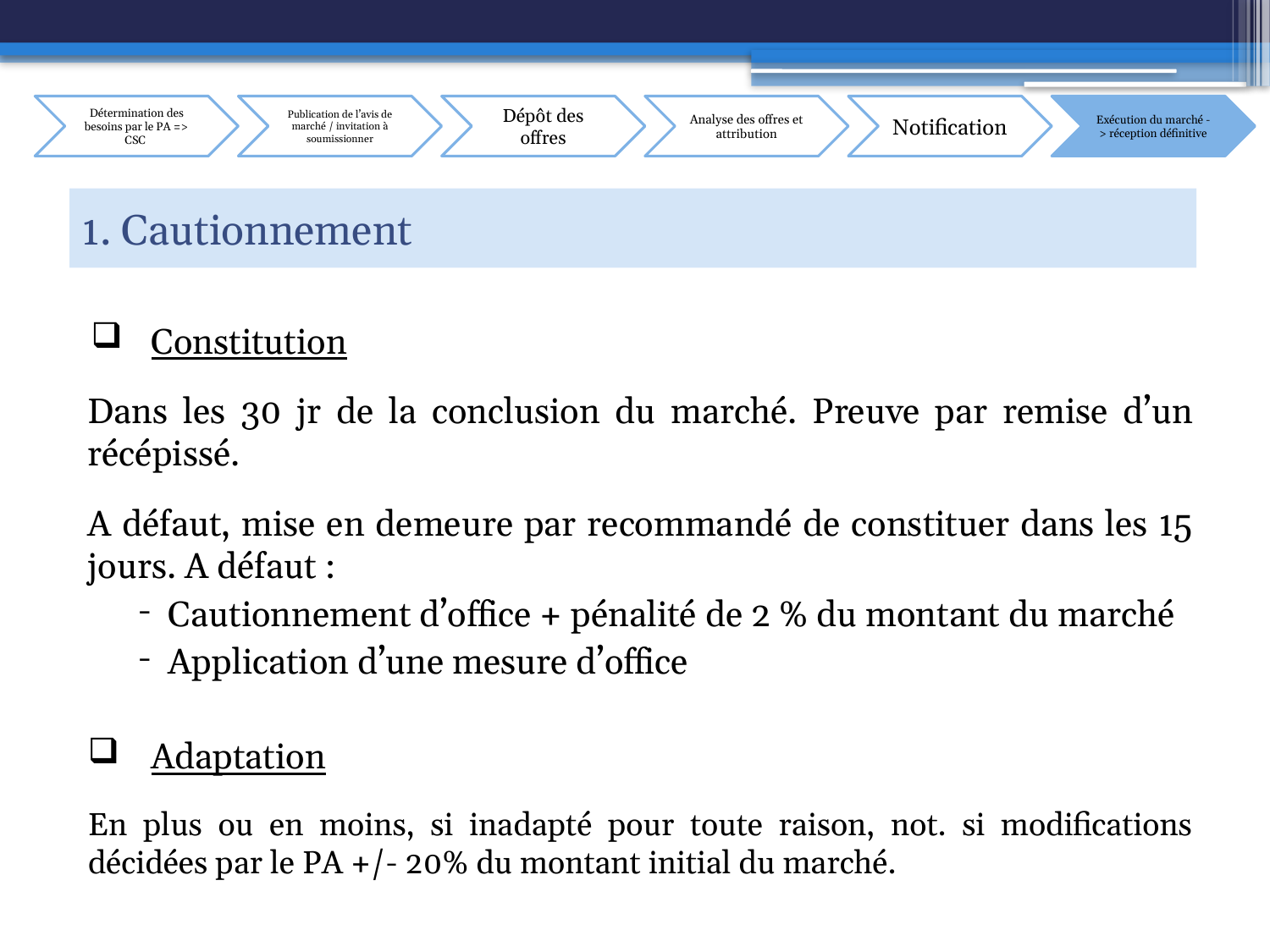

Détermination des besoins par le PA => CSC
Publication de l’avis de marché / invitation à soumissionner
Dépôt des offres
Analyse des offres et attribution
Notification
Exécution du marché -> réception définitive
# 1. Cautionnement
Constitution

Dans les 30 jr de la conclusion du marché. Preuve par remise d’un récépissé.

A défaut, mise en demeure par recommandé de constituer dans les 15 jours. A défaut :
  Cautionnement d’office + pénalité de 2 % du montant du marché
  Application d’une mesure d’office

Adaptation

En plus ou en moins, si inadapté pour toute raison, not. si modifications décidées par le PA +/- 20% du montant initial du marché.